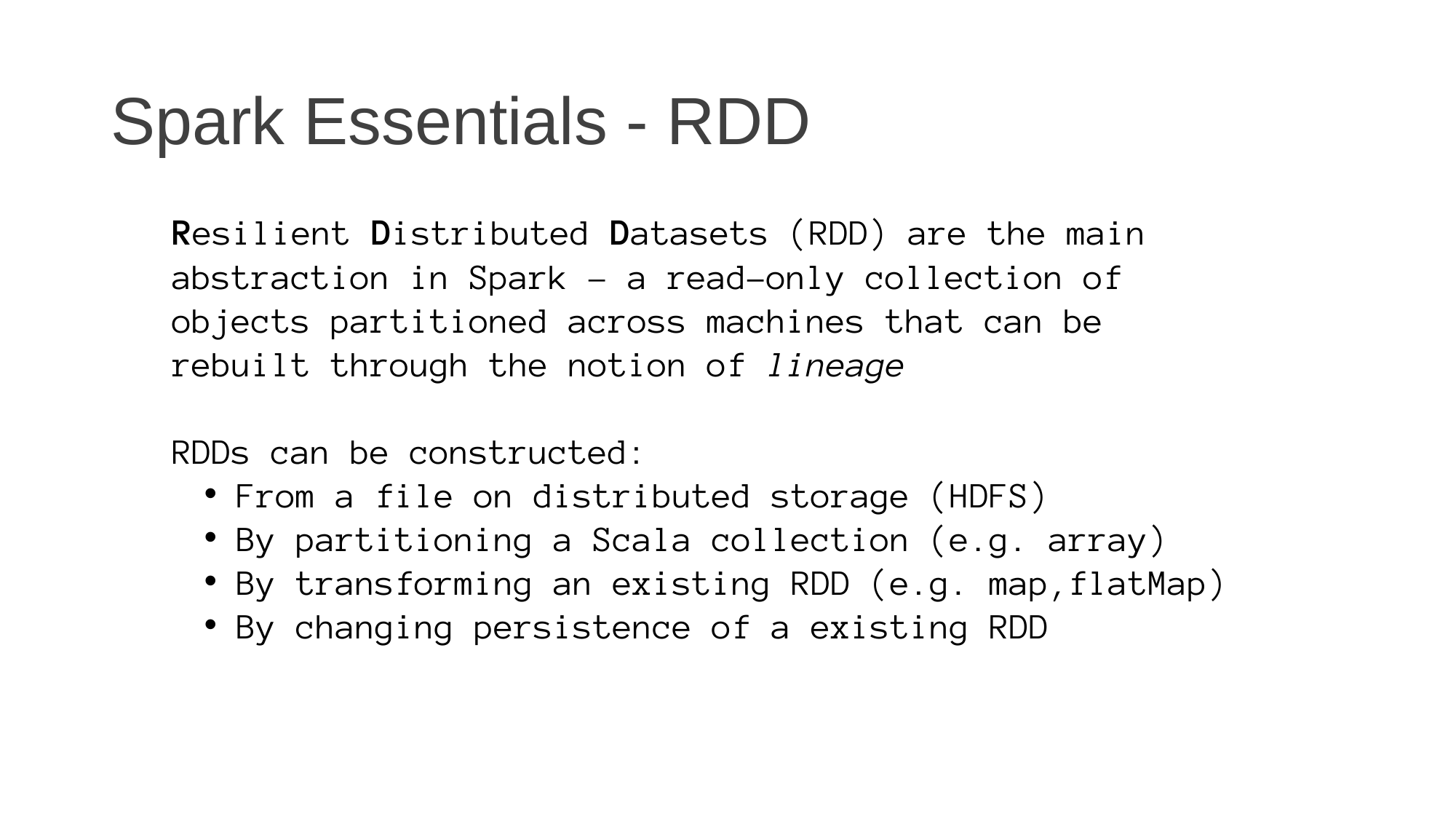

# Spark Essentials - RDD
Resilient Distributed Datasets (RDD) are the main abstraction in Spark – a read-only collection of objects partitioned across machines that can be rebuilt through the notion of lineage

RDDs can be constructed:
 From a file on distributed storage (HDFS)
 By partitioning a Scala collection (e.g. array)
 By transforming an existing RDD (e.g. map,flatMap)
 By changing persistence of a existing RDD